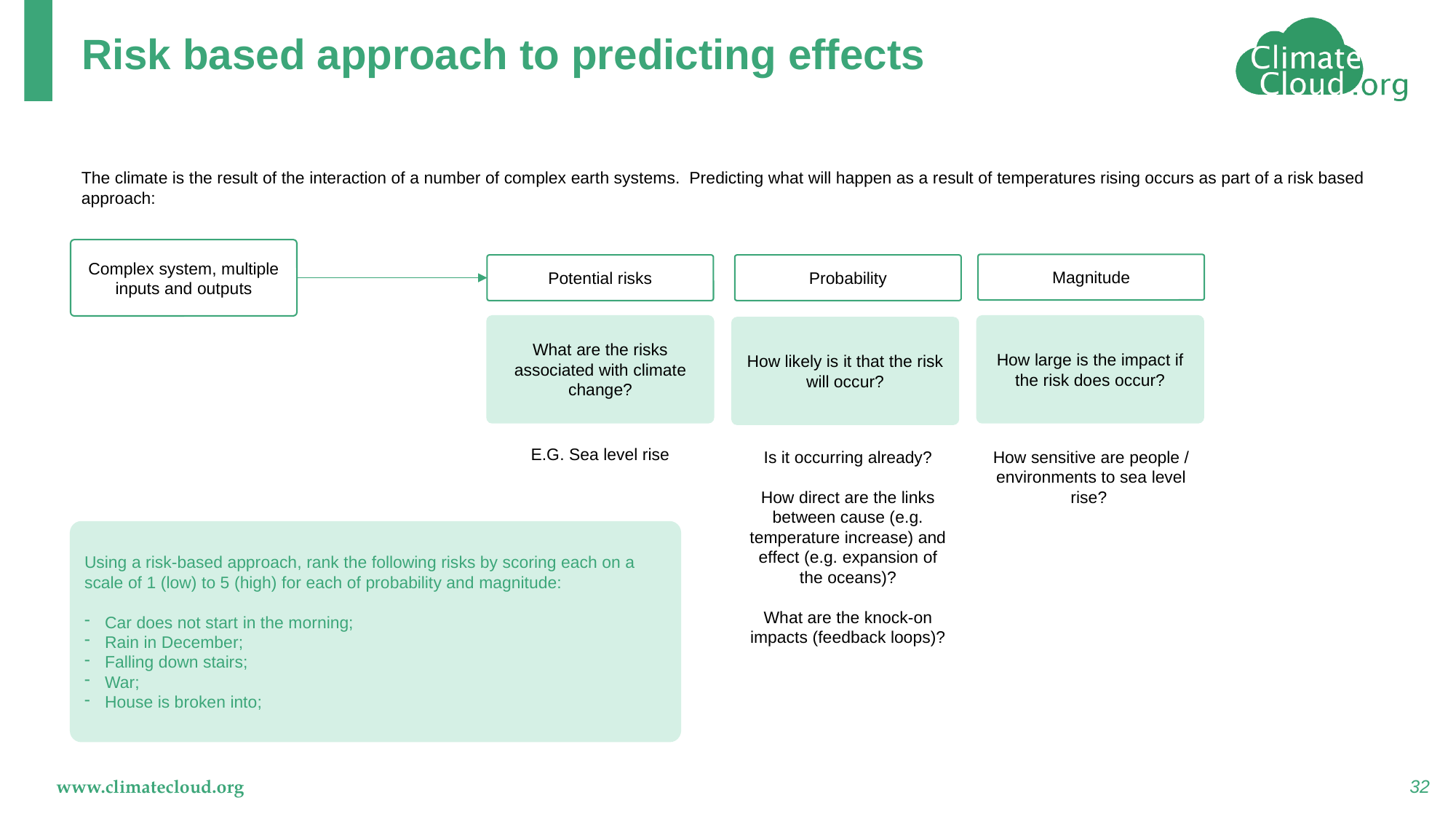

# Risk based approach to predicting effects
The climate is the result of the interaction of a number of complex earth systems.  Predicting what will happen as a result of temperatures rising occurs as part of a risk based approach:

Complex system, multiple inputs and outputs
Magnitude
Potential risks
Probability
What are the risks associated with climate change?
How large is the impact if the risk does occur?
How likely is it that the risk will occur?
Is it occurring already?

How direct are the links between cause (e.g. temperature increase) and effect (e.g. expansion of the oceans)?

What are the knock-on impacts (feedback loops)?
E.G. Sea level rise
How sensitive are people / environments to sea level rise?
Using a risk-based approach, rank the following risks by scoring each on a scale of 1 (low) to 5 (high) for each of probability and magnitude:

Car does not start in the morning;
Rain in December;
Falling down stairs;
War;
House is broken into;
32
www.climatecloud.org